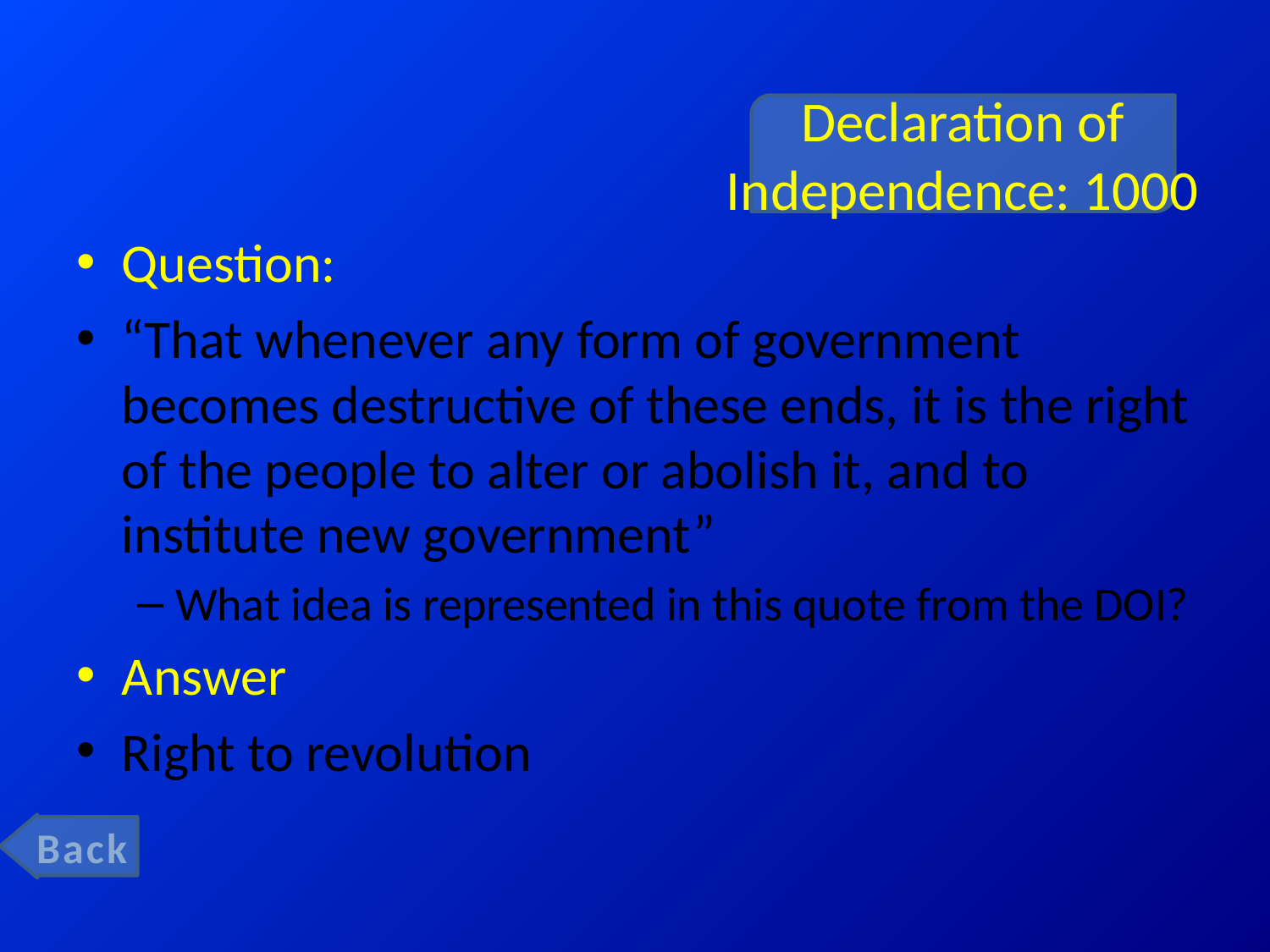

# Declaration of Independence: 1000

Question:
“That whenever any form of government becomes destructive of these ends, it is the right of the people to alter or abolish it, and to institute new government”
What idea is represented in this quote from the DOI?
Answer
Right to revolution

Back